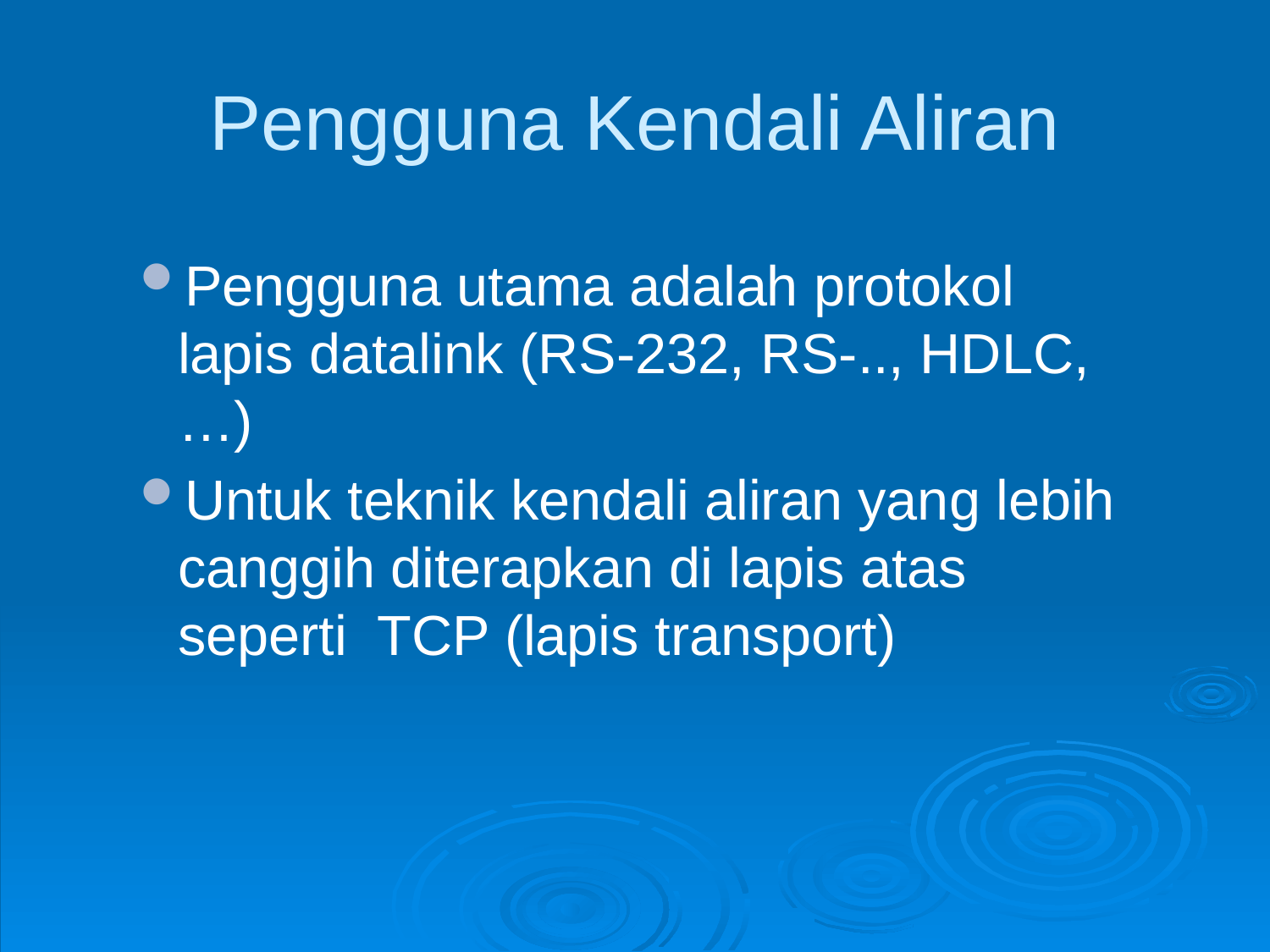

# Pengguna Kendali Aliran
Pengguna utama adalah protokol lapis datalink (RS-232, RS-.., HDLC,…)
Untuk teknik kendali aliran yang lebih canggih diterapkan di lapis atas seperti  TCP (lapis transport)